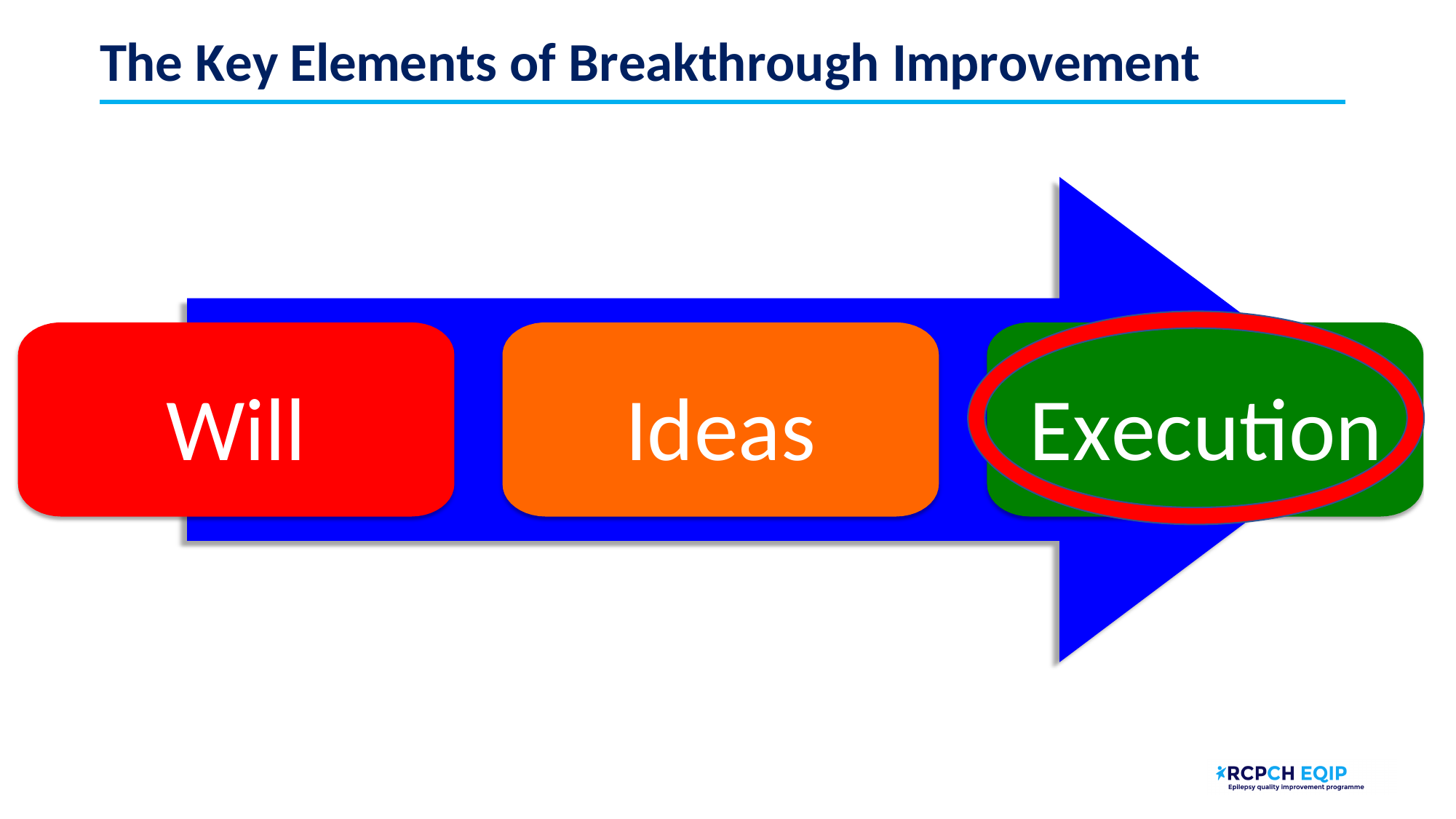

The Key Elements of Breakthrough Improvement

Will
Ideas
Execution